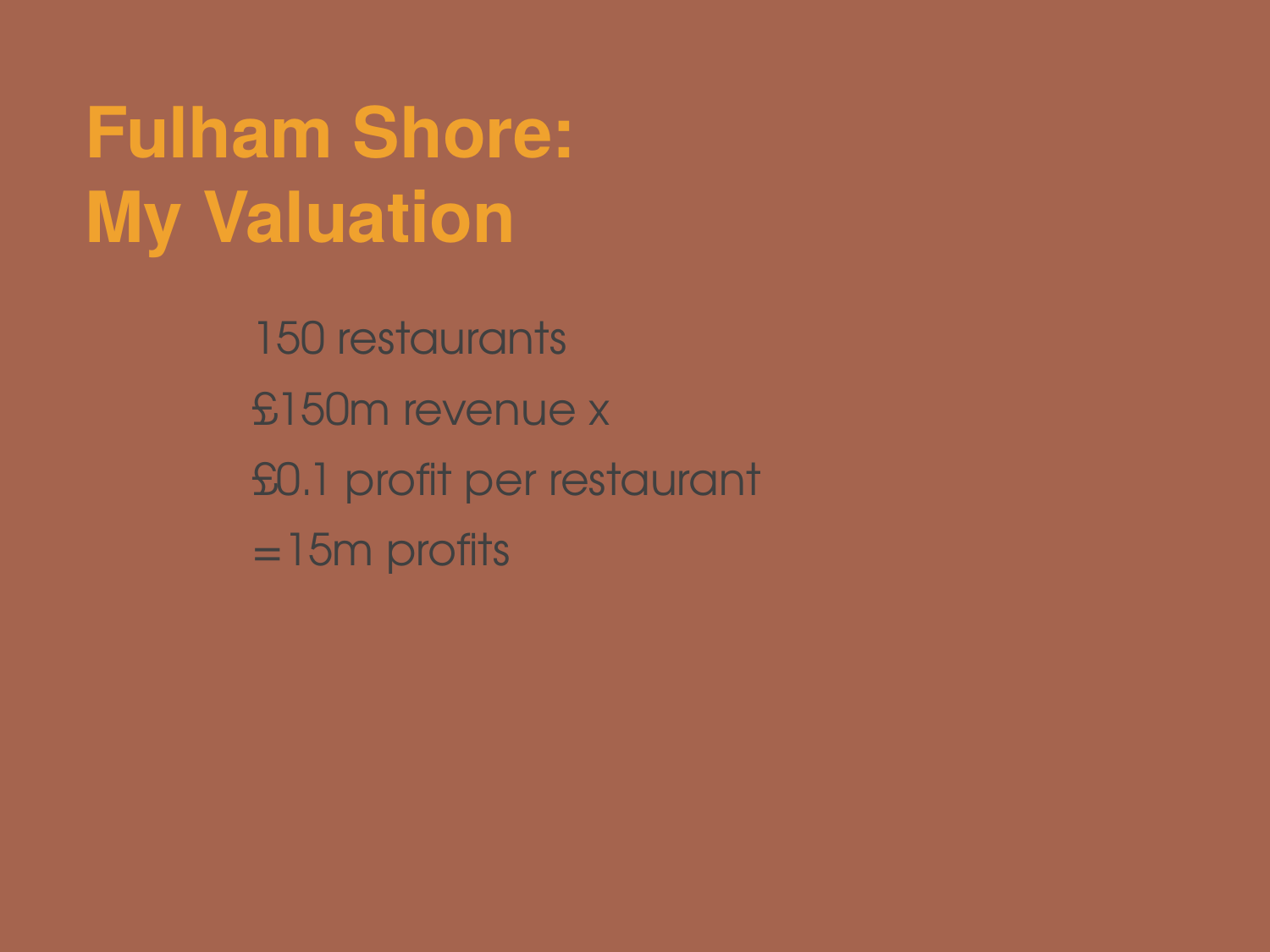

Fulham Shore:
My Valuation
150 restaurants
£150m revenue x
£0.1 profit per restaurant
=15m profits